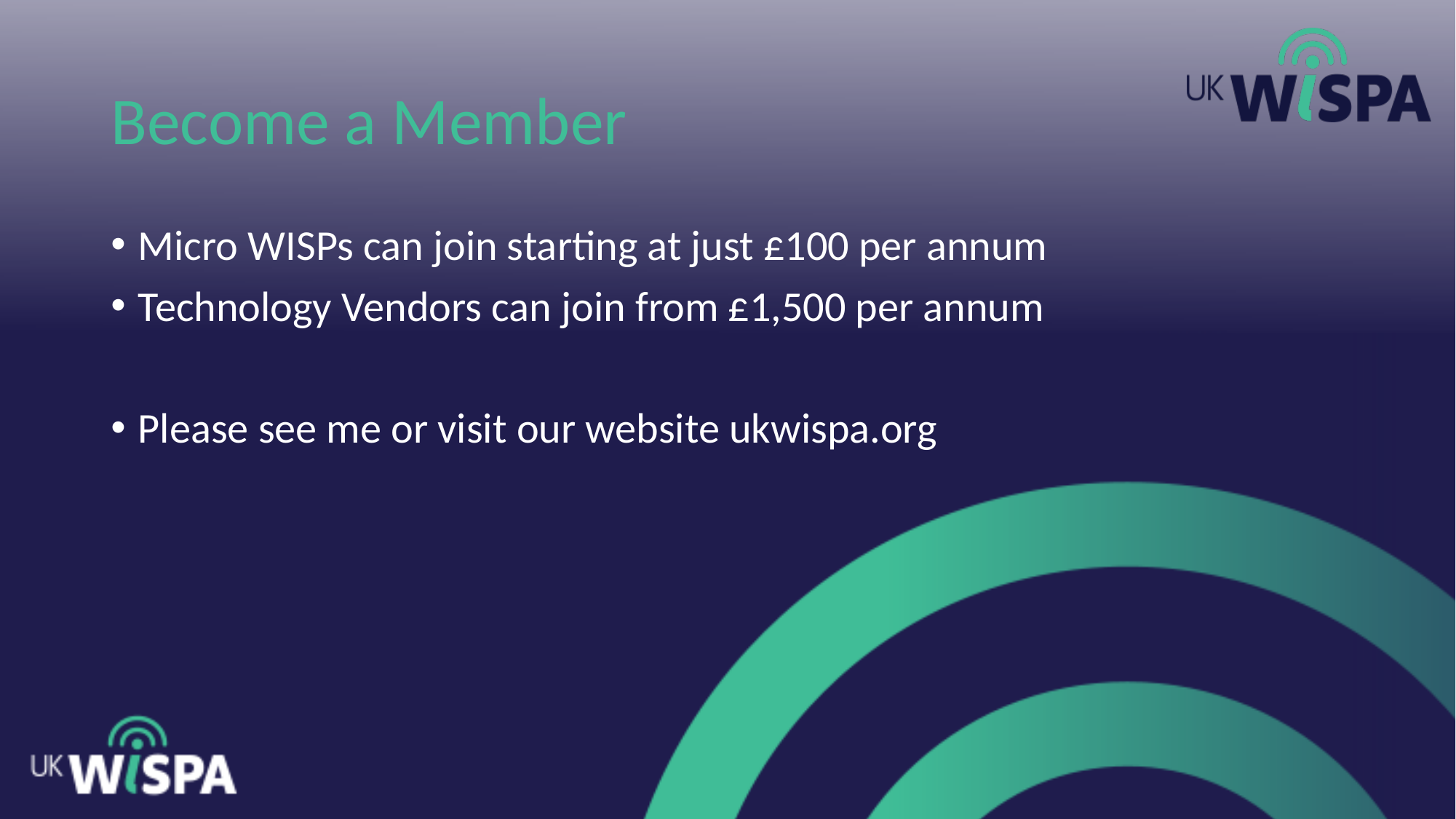

# Become a Member
Micro WISPs can join starting at just £100 per annum
Technology Vendors can join from £1,500 per annum

Please see me or visit our website ukwispa.org